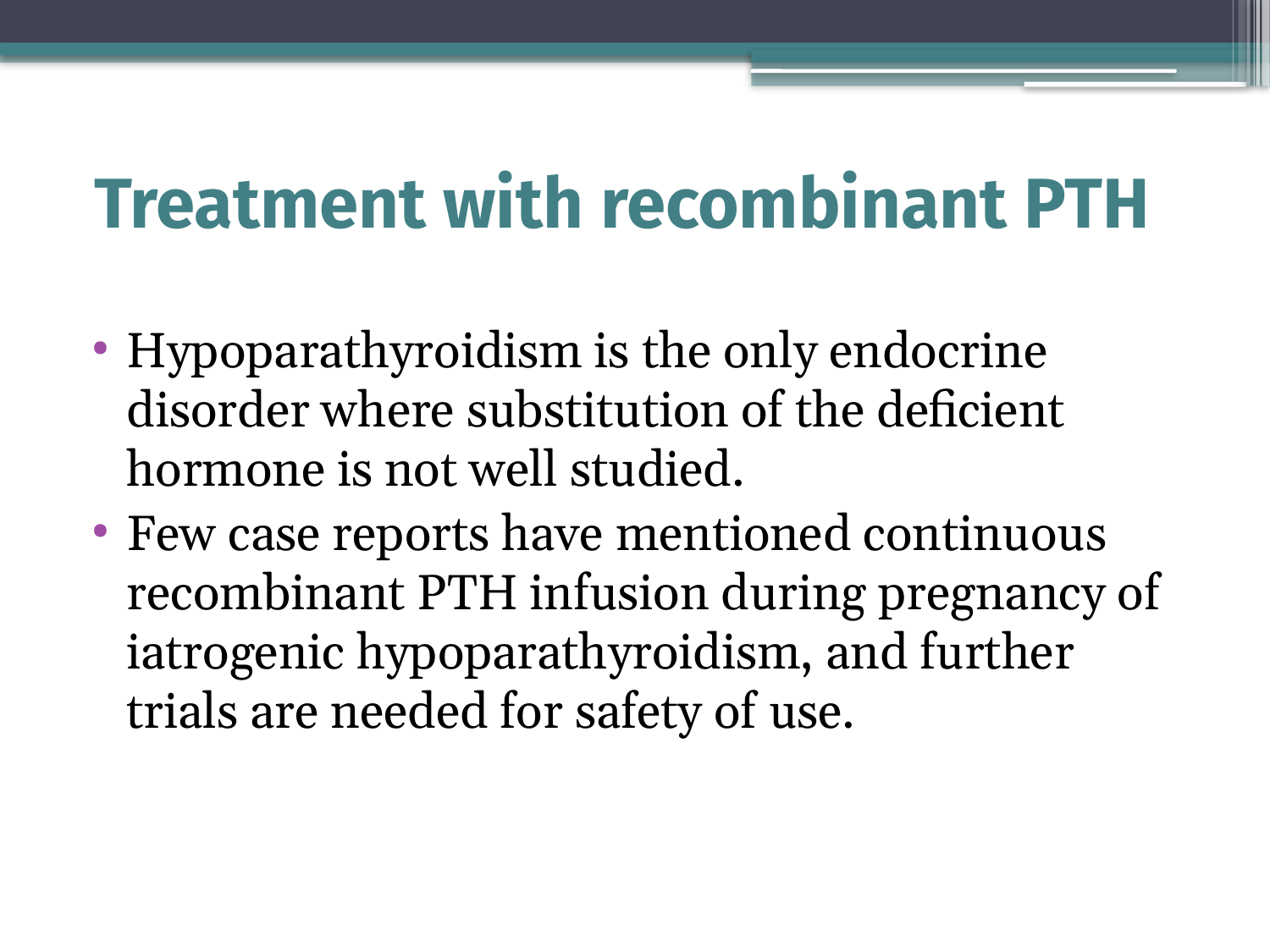

# Treatment with recombinant PTH
Hypoparathyroidism is the only endocrine disorder where substitution of the deficient hormone is not well studied.
Few case reports have mentioned continuous recombinant PTH infusion during pregnancy of iatrogenic hypoparathyroidism, and further trials are needed for safety of use.